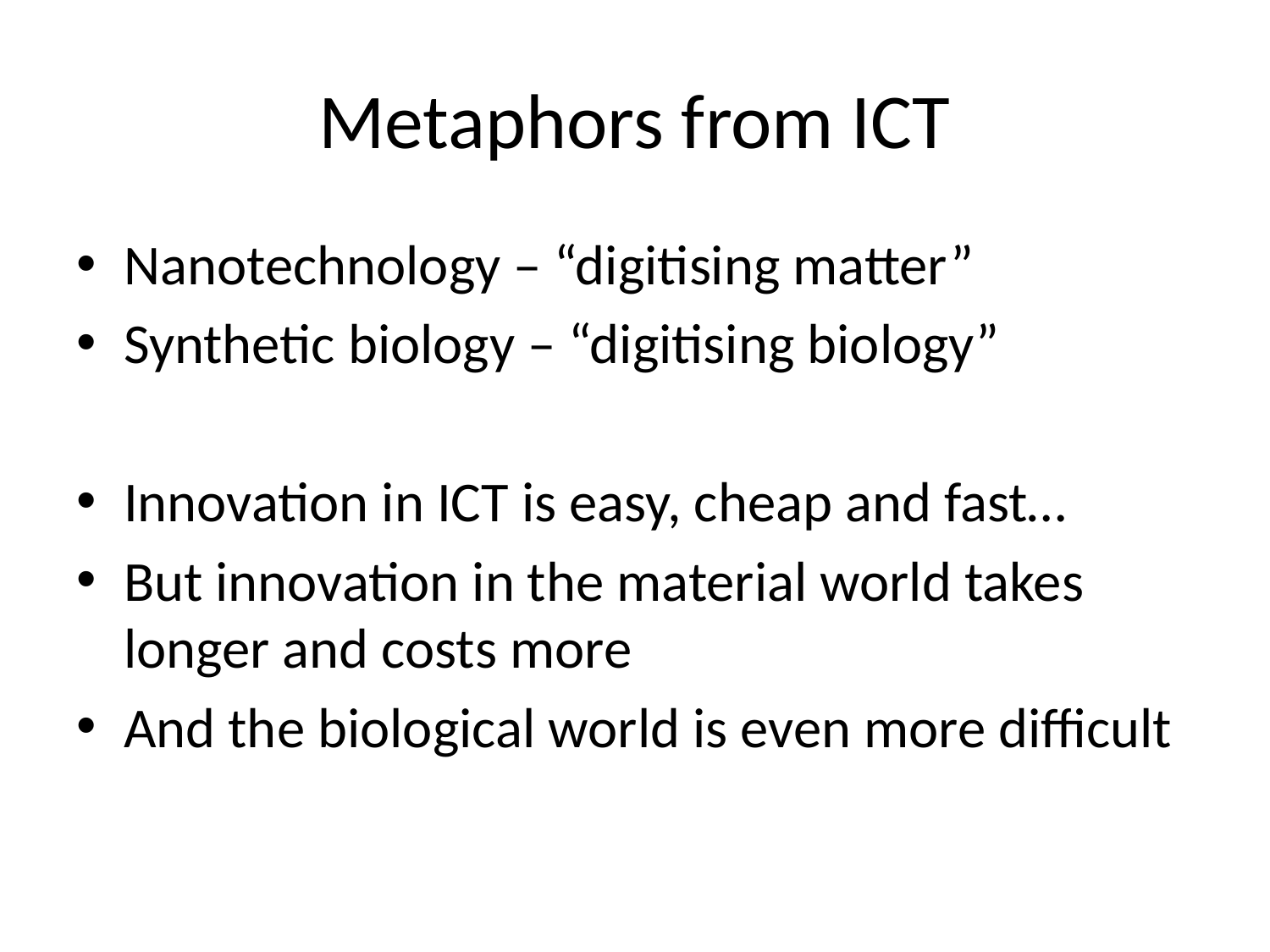

# Metaphors from ICT
Nanotechnology – “digitising matter”
Synthetic biology – “digitising biology”

Innovation in ICT is easy, cheap and fast…
But innovation in the material world takes longer and costs more
And the biological world is even more difficult